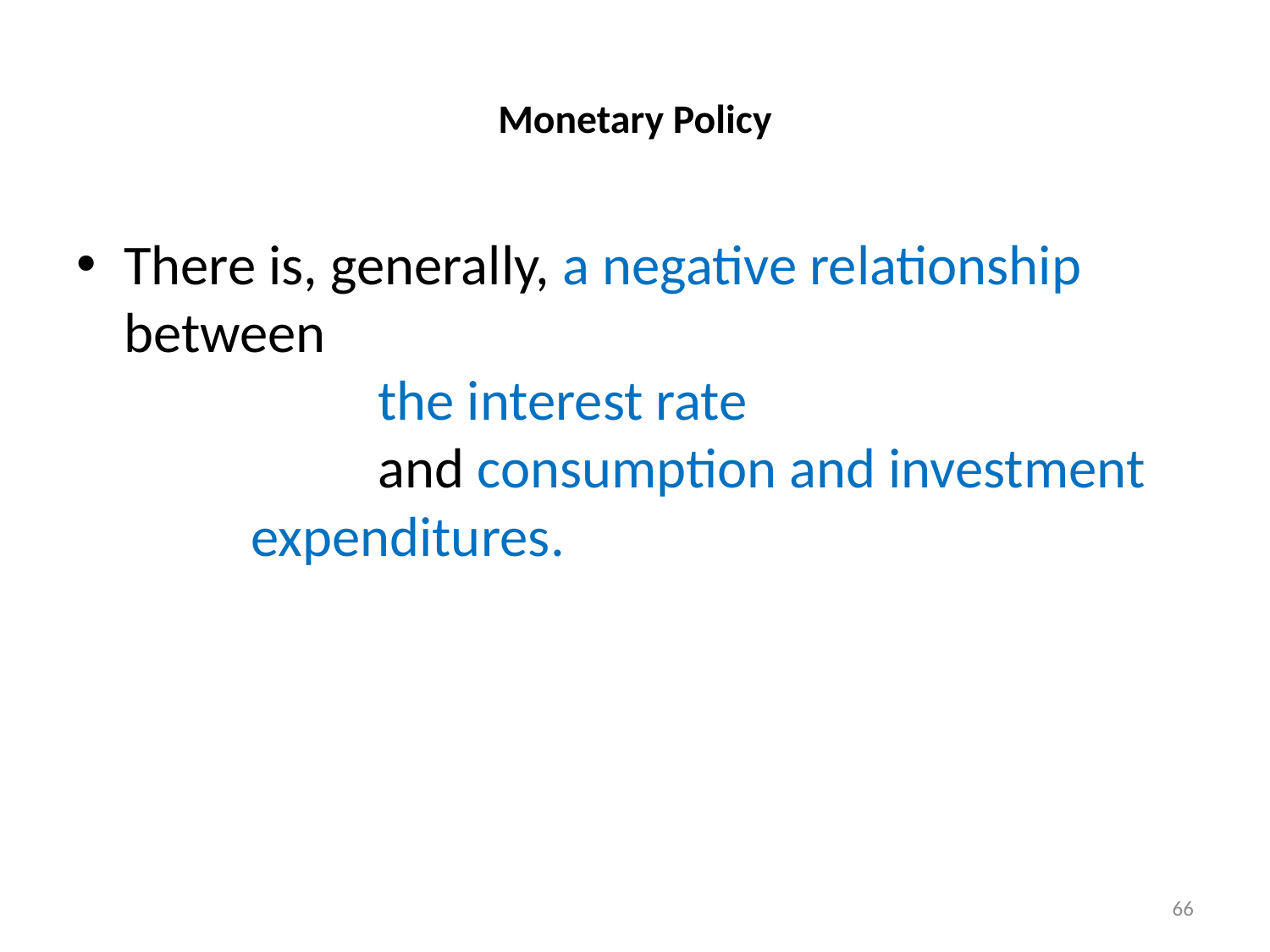

# Monetary Policy
There is, generally, a negative relationship between                                                                                   	the interest rate                                                   	and consumption and investment 	expenditures.

66